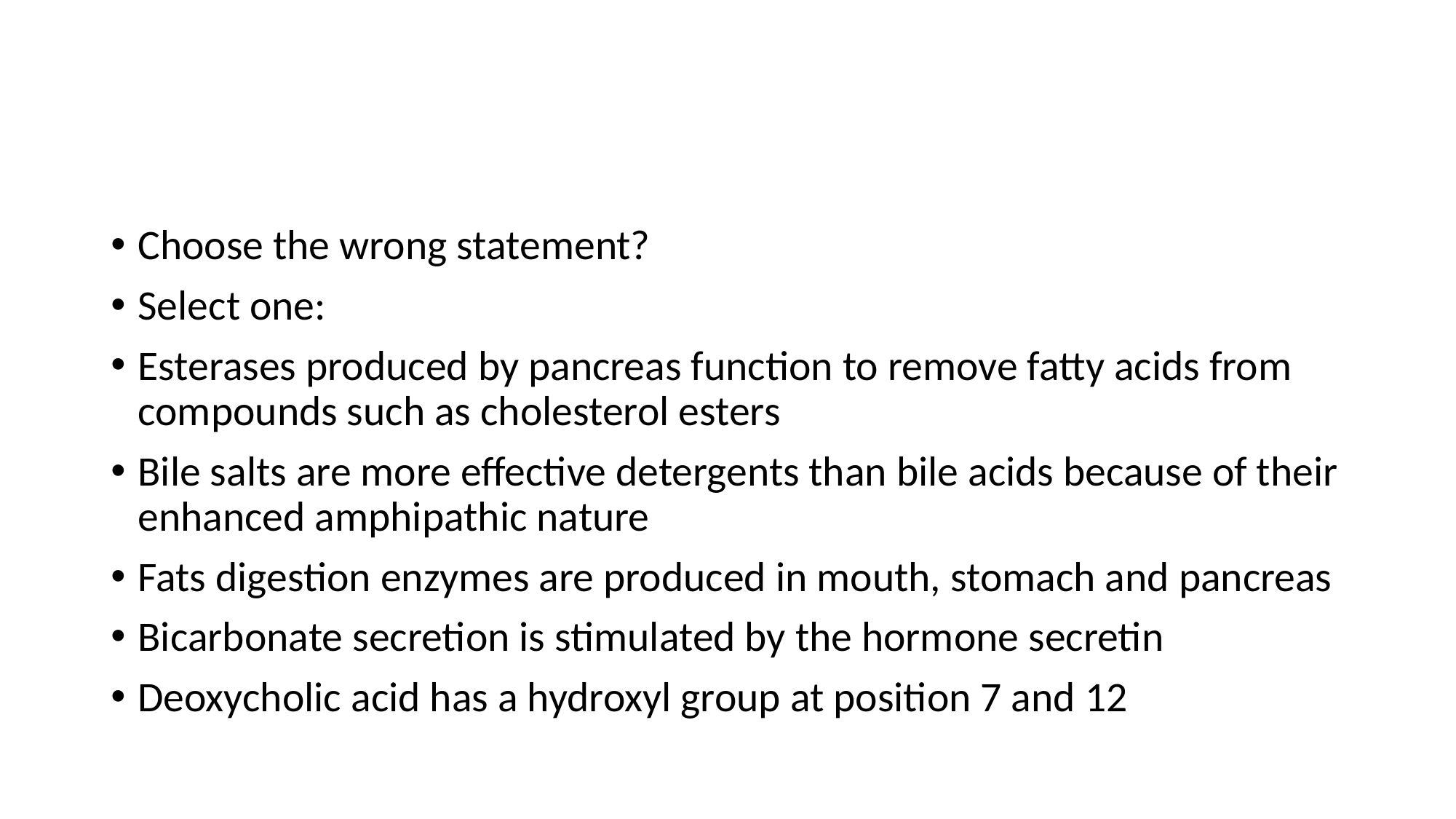

#
Choose the wrong statement?
Select one:
Esterases produced by pancreas function to remove fatty acids from compounds such as cholesterol esters
Bile salts are more effective detergents than bile acids because of their enhanced amphipathic nature
Fats digestion enzymes are produced in mouth, stomach and pancreas
Bicarbonate secretion is stimulated by the hormone secretin
Deoxycholic acid has a hydroxyl group at position 7 and 12